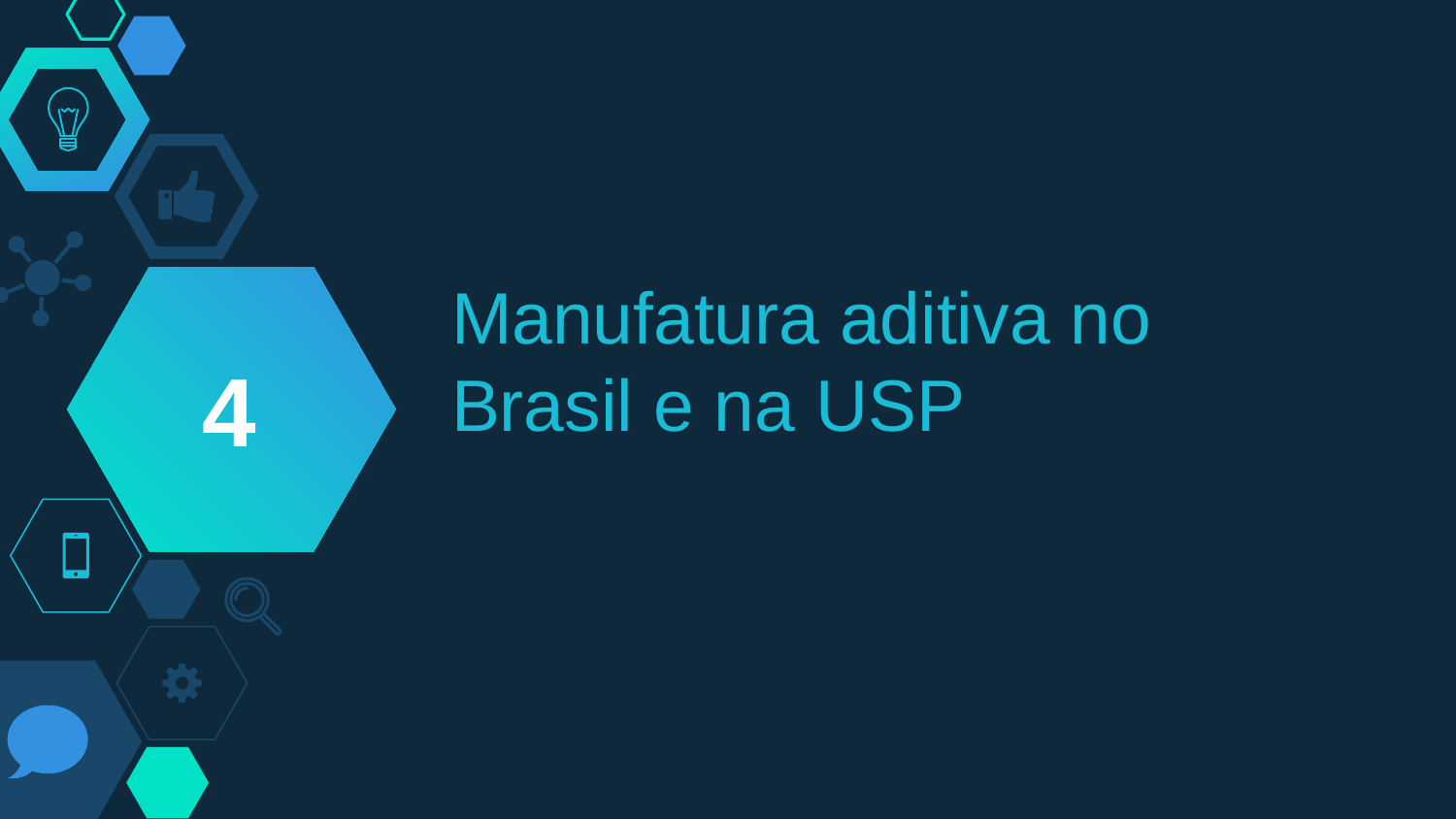

4
# Manufatura aditiva no Brasil e na USP